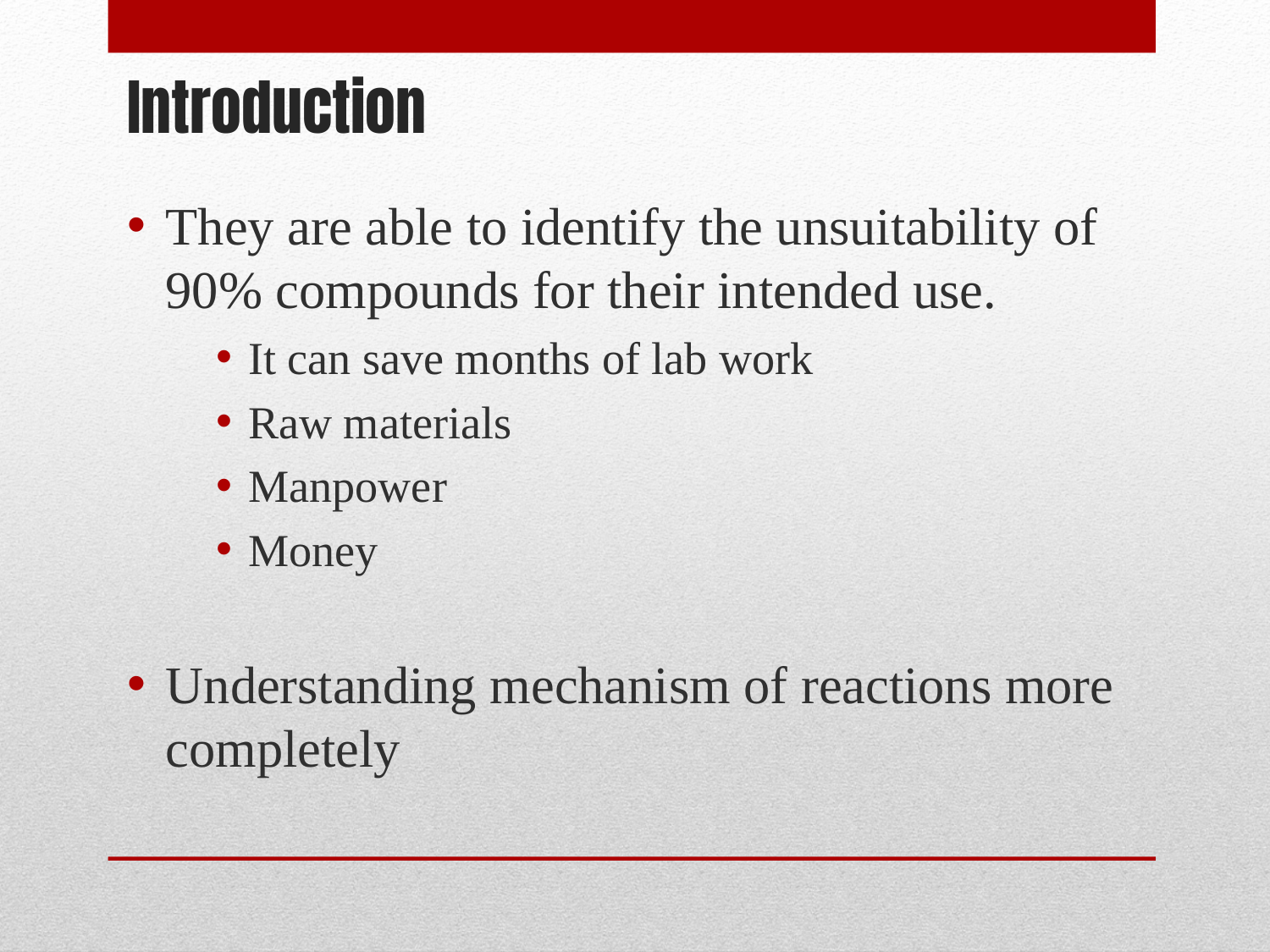

# Introduction
They are able to identify the unsuitability of  90% compounds for their intended use.
It can save months of lab work
Raw materials
Manpower
Money

Understanding mechanism of reactions more completely